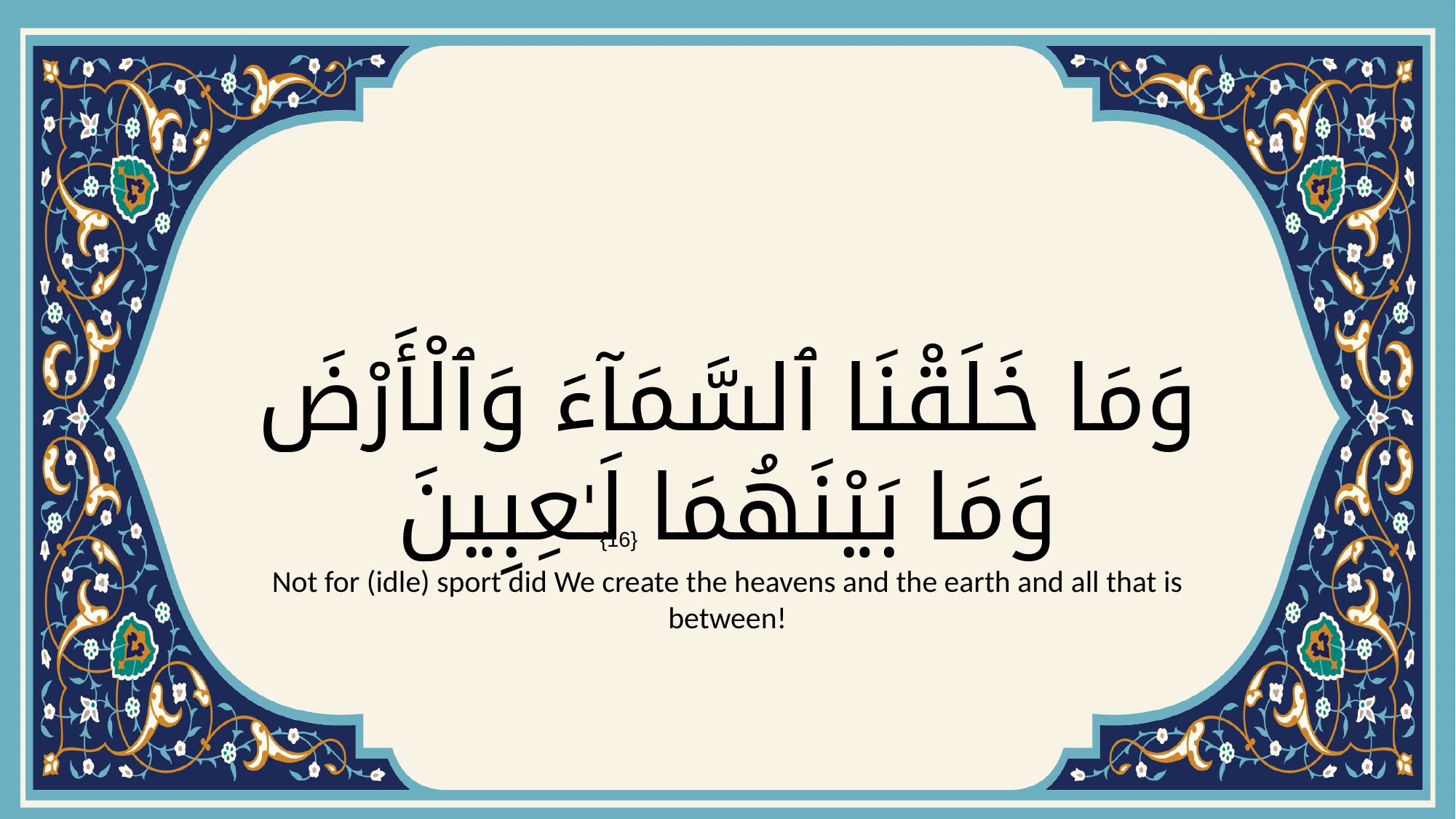

# وَمَا خَلَقْنَا ٱلسَّمَآءَ وَٱلْأَرْضَ وَمَا بَيْنَهُمَا لَـٰعِبِينَ
{16}
Not for (idle) sport did We create the heavens and the earth and all that is between!